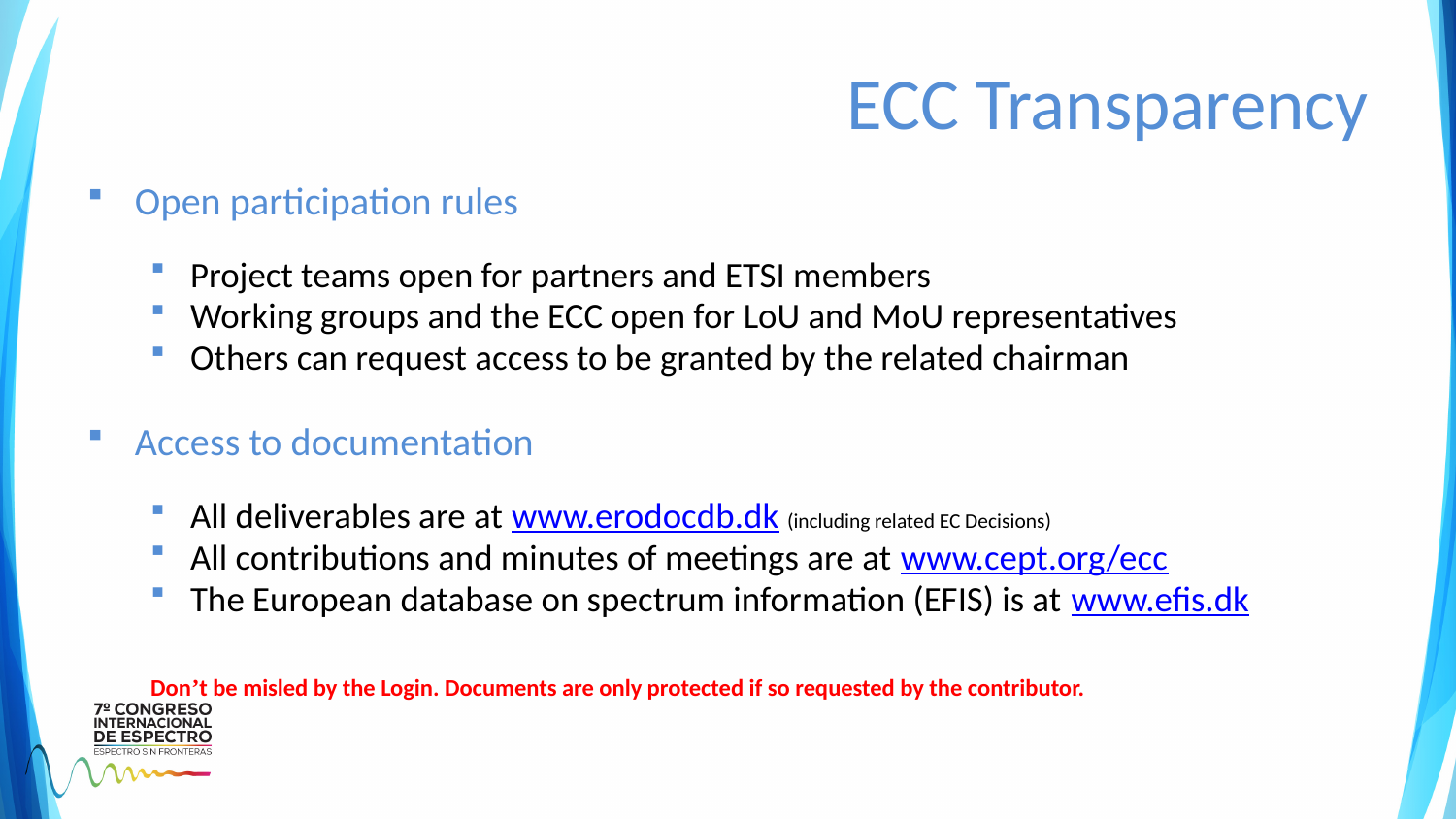

# ECC Transparency
Open participation rules

Project teams open for partners and ETSI members
Working groups and the ECC open for LoU and MoU representatives
Others can request access to be granted by the related chairman

Access to documentation

All deliverables are at www.erodocdb.dk (including related EC Decisions)
All contributions and minutes of meetings are at www.cept.org/ecc
The European database on spectrum information (EFIS) is at www.efis.dk

Don’t be misled by the Login. Documents are only protected if so requested by the contributor.